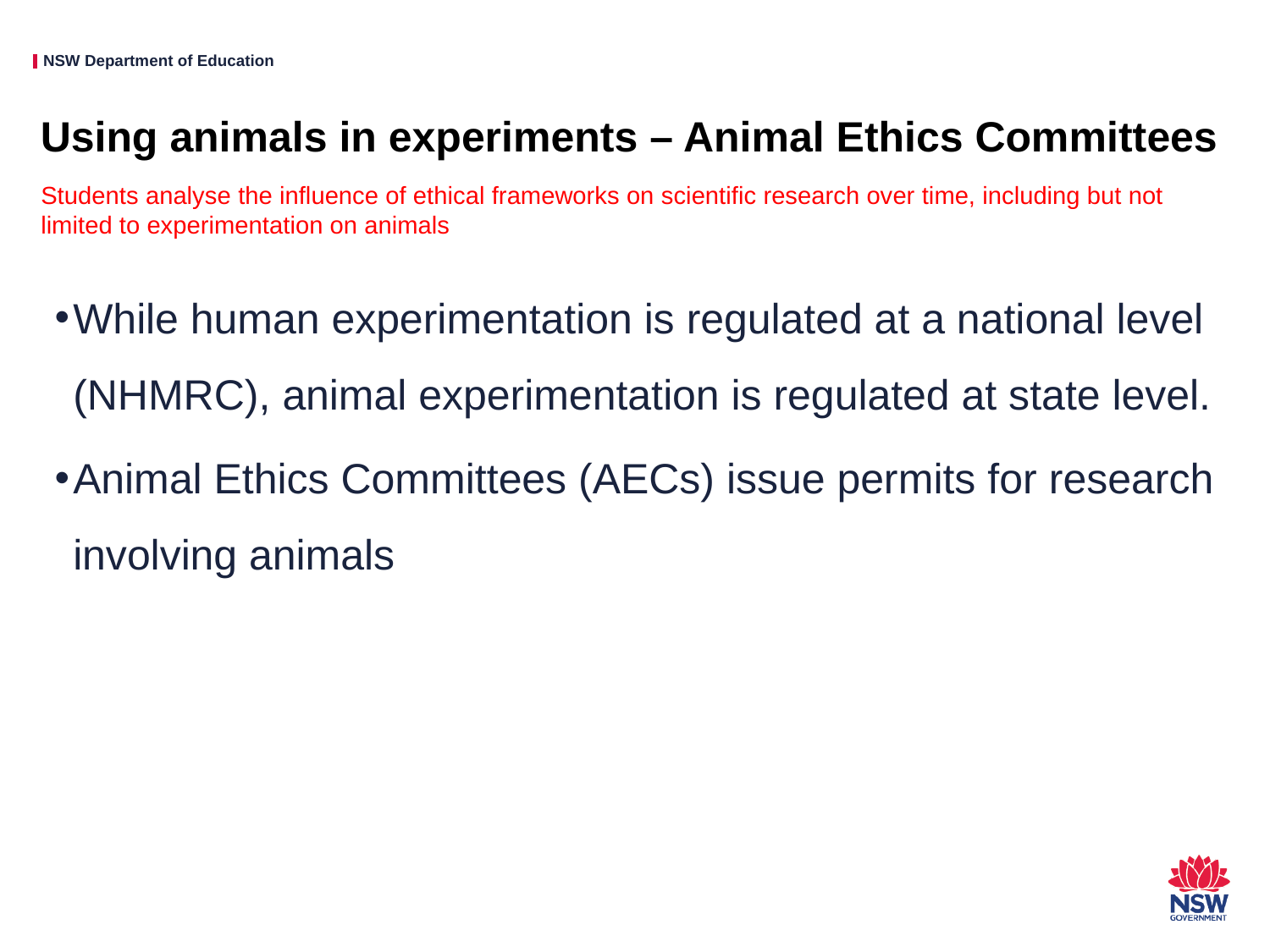

# Using animals in experiments – Animal Ethics Committees
Students analyse the influence of ethical frameworks on scientific research over time, including but not limited to experimentation on animals

While human experimentation is regulated at a national level (NHMRC), animal experimentation is regulated at state level.
Animal Ethics Committees (AECs) issue permits for research involving animals